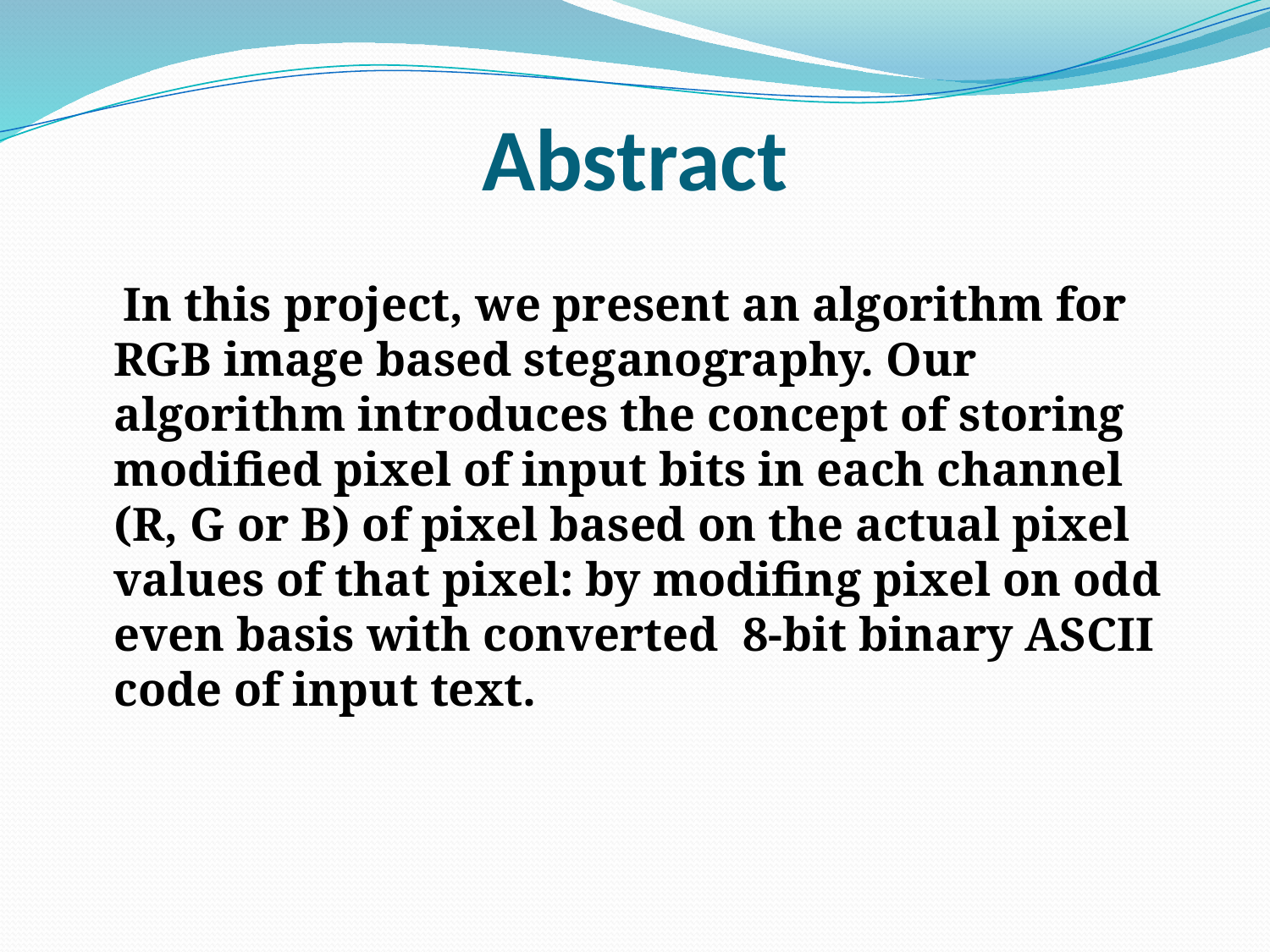

# Abstract
    In this project, we present an algorithm for RGB image based steganography. Our algorithm introduces the concept of storing modified pixel of input bits in each channel (R, G or B) of pixel based on the actual pixel values of that pixel: by modifing pixel on odd even basis with converted  8-bit binary ASCII code of input text.